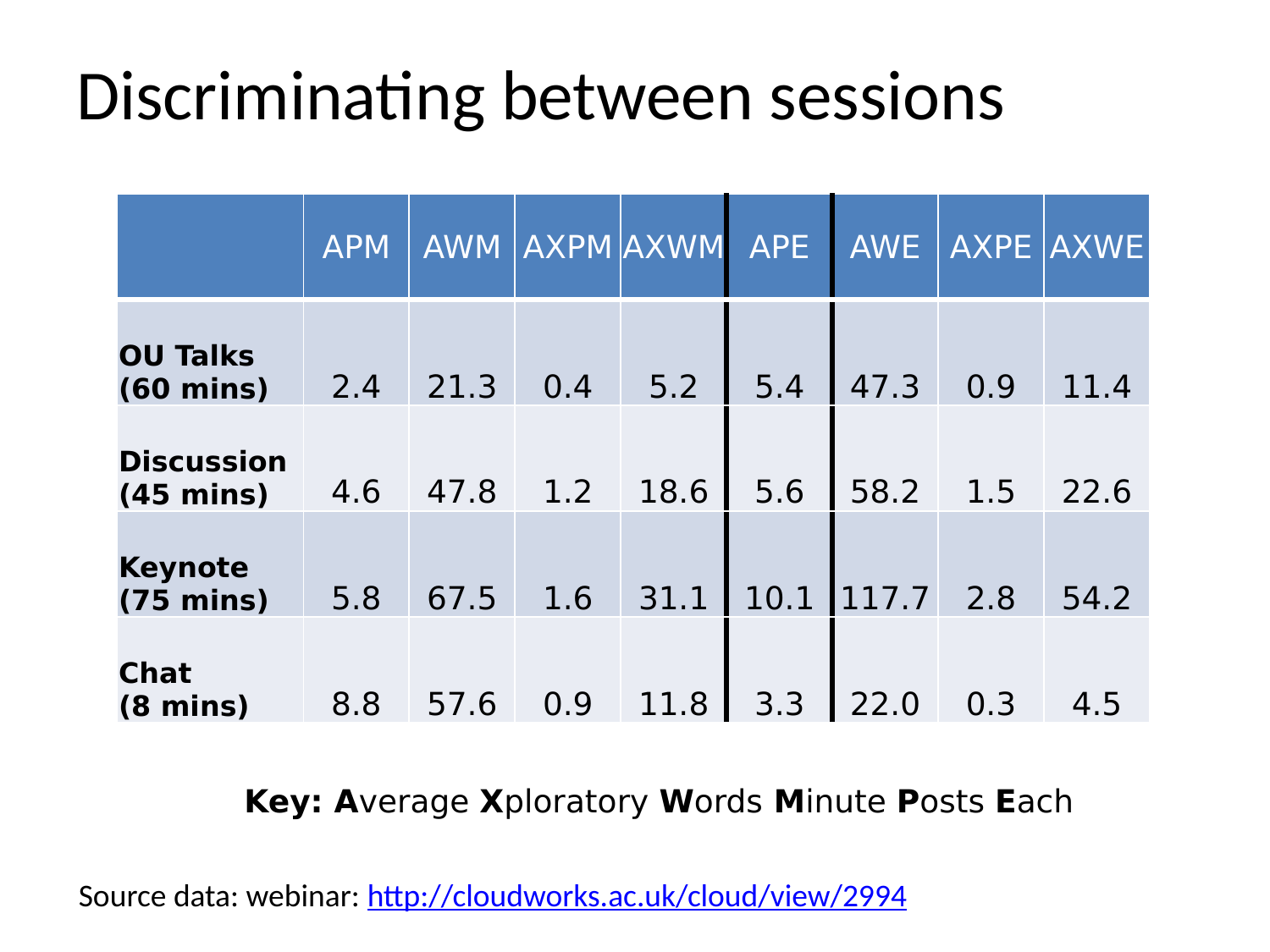

Discriminating between sessions
|  | APM | AWM | AXPM | AXWM | APE | AWE | AXPE | AXWE |
| --- | --- | --- | --- | --- | --- | --- | --- | --- |
| OU Talks (60 mins) | 2.4 | 21.3 | 0.4 | 5.2 | 5.4 | 47.3 | 0.9 | 11.4 |
| Discussion (45 mins) | 4.6 | 47.8 | 1.2 | 18.6 | 5.6 | 58.2 | 1.5 | 22.6 |
| Keynote (75 mins) | 5.8 | 67.5 | 1.6 | 31.1 | 10.1 | 117.7 | 2.8 | 54.2 |
| Chat (8 mins) | 8.8 | 57.6 | 0.9 | 11.8 | 3.3 | 22.0 | 0.3 | 4.5 |

Key: Average Xploratory Words Minute Posts Each
Source data: webinar: http://cloudworks.ac.uk/cloud/view/2994